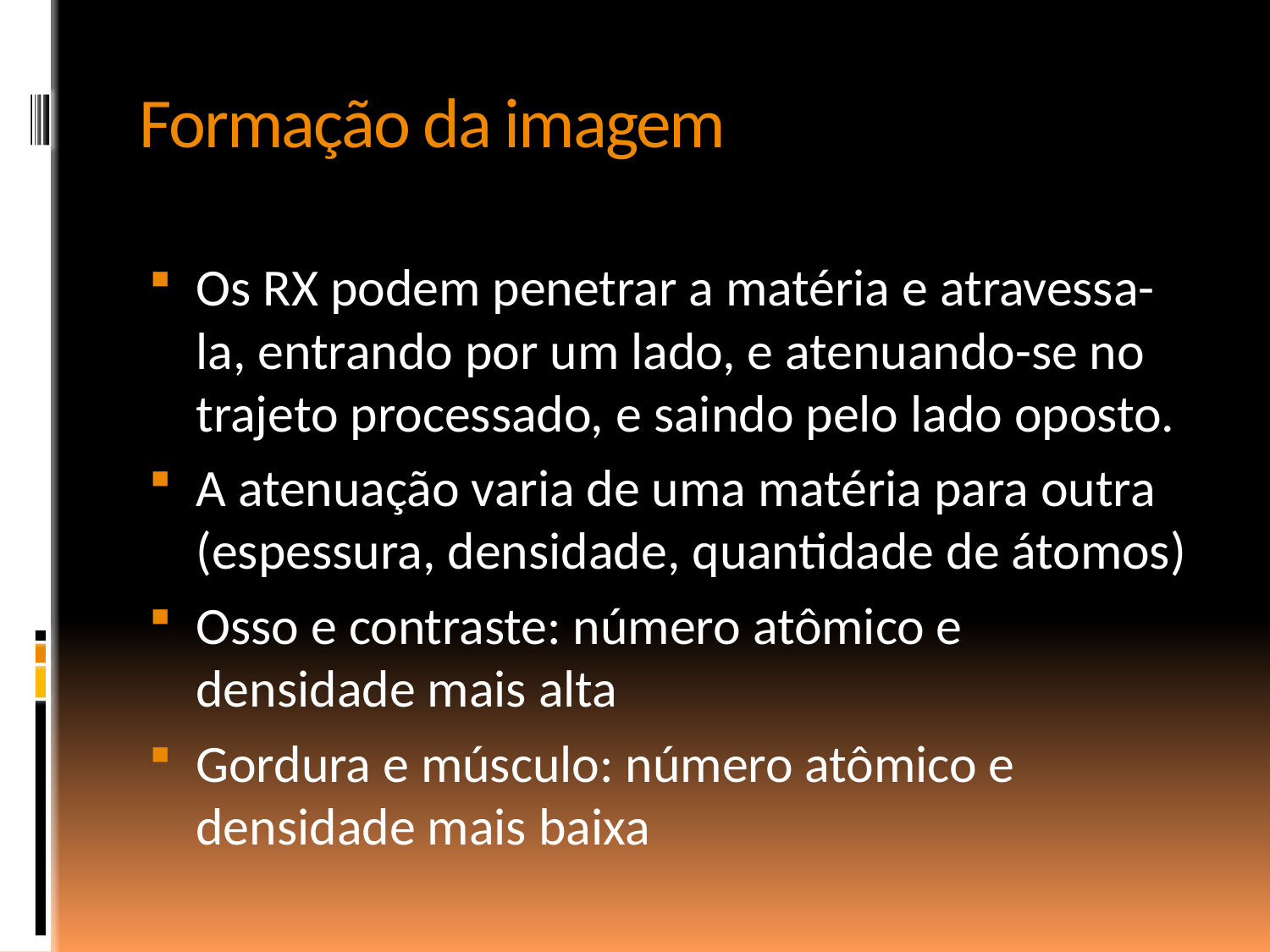

# Formação da imagem
Os RX podem penetrar a matéria e atravessa-la, entrando por um lado, e atenuando-se no trajeto processado, e saindo pelo lado oposto.
A atenuação varia de uma matéria para outra (espessura, densidade, quantidade de átomos)
Osso e contraste: número atômico e densidade mais alta
Gordura e músculo: número atômico e densidade mais baixa